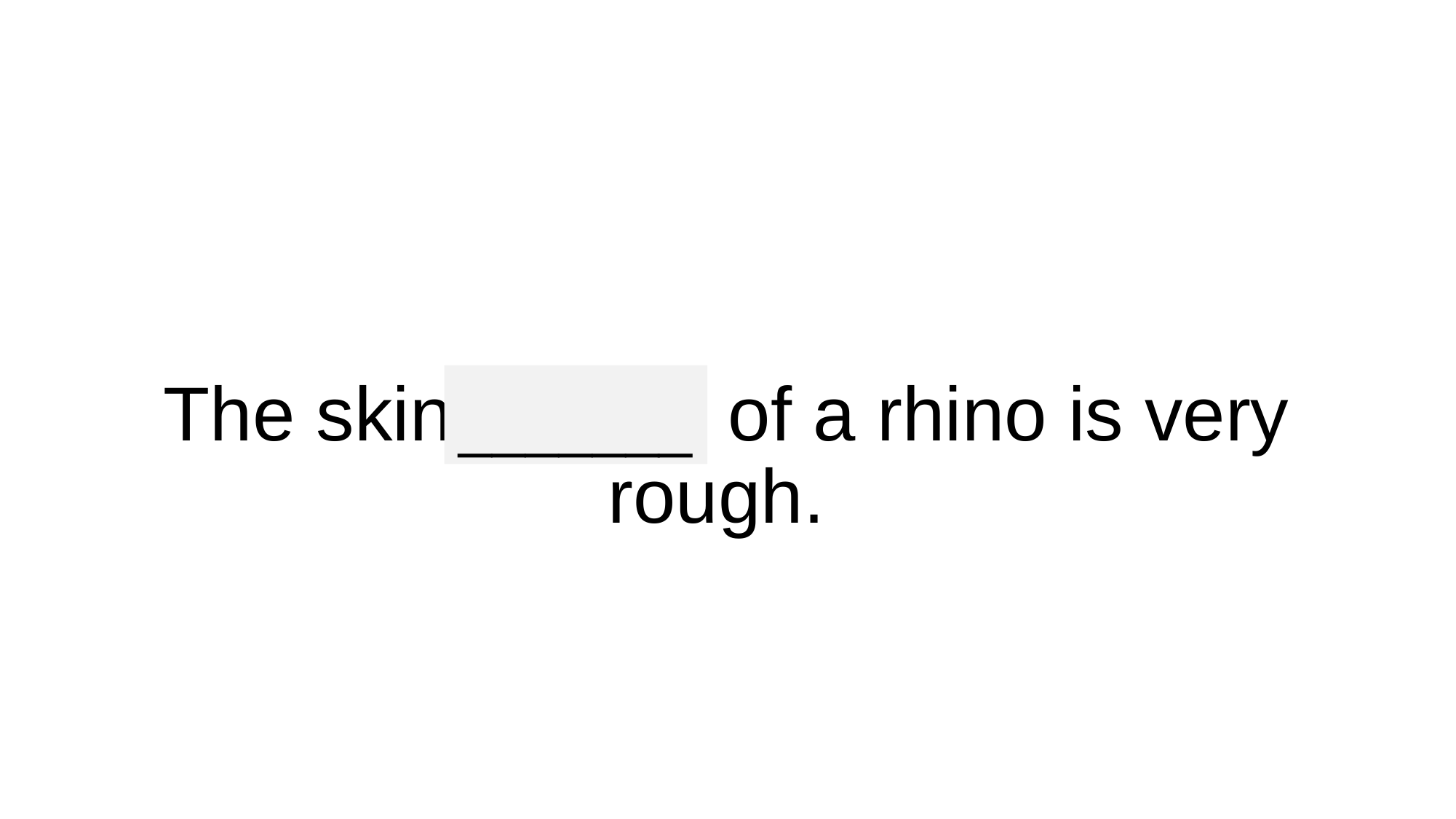

_______
# The skin texture of a rhino is very rough.